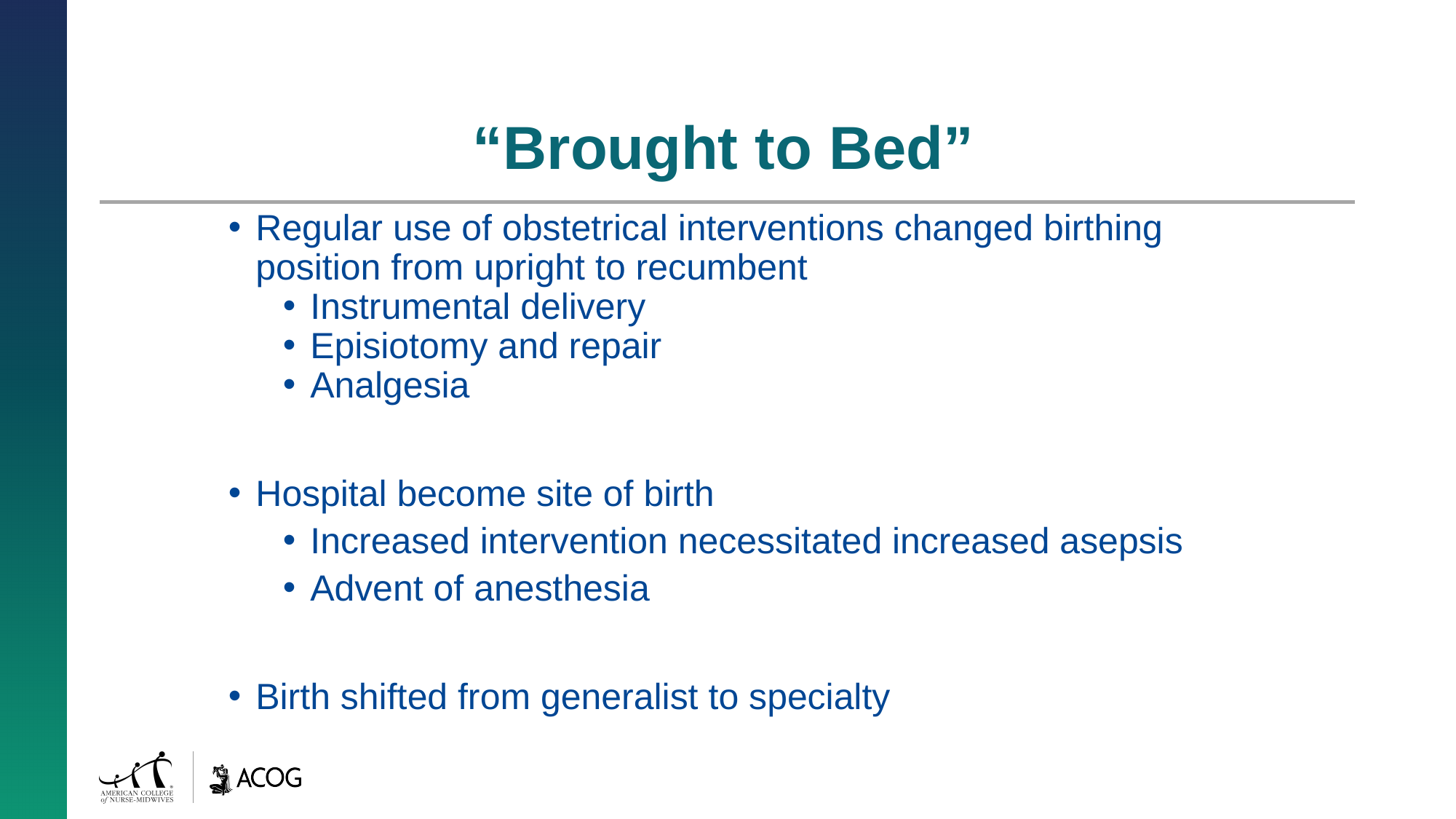

# “Brought to Bed”
Regular use of obstetrical interventions changed birthing position from upright to recumbent
Instrumental delivery
Episiotomy and repair
Analgesia

Hospital become site of birth
Increased intervention necessitated increased asepsis
Advent of anesthesia

Birth shifted from generalist to specialty